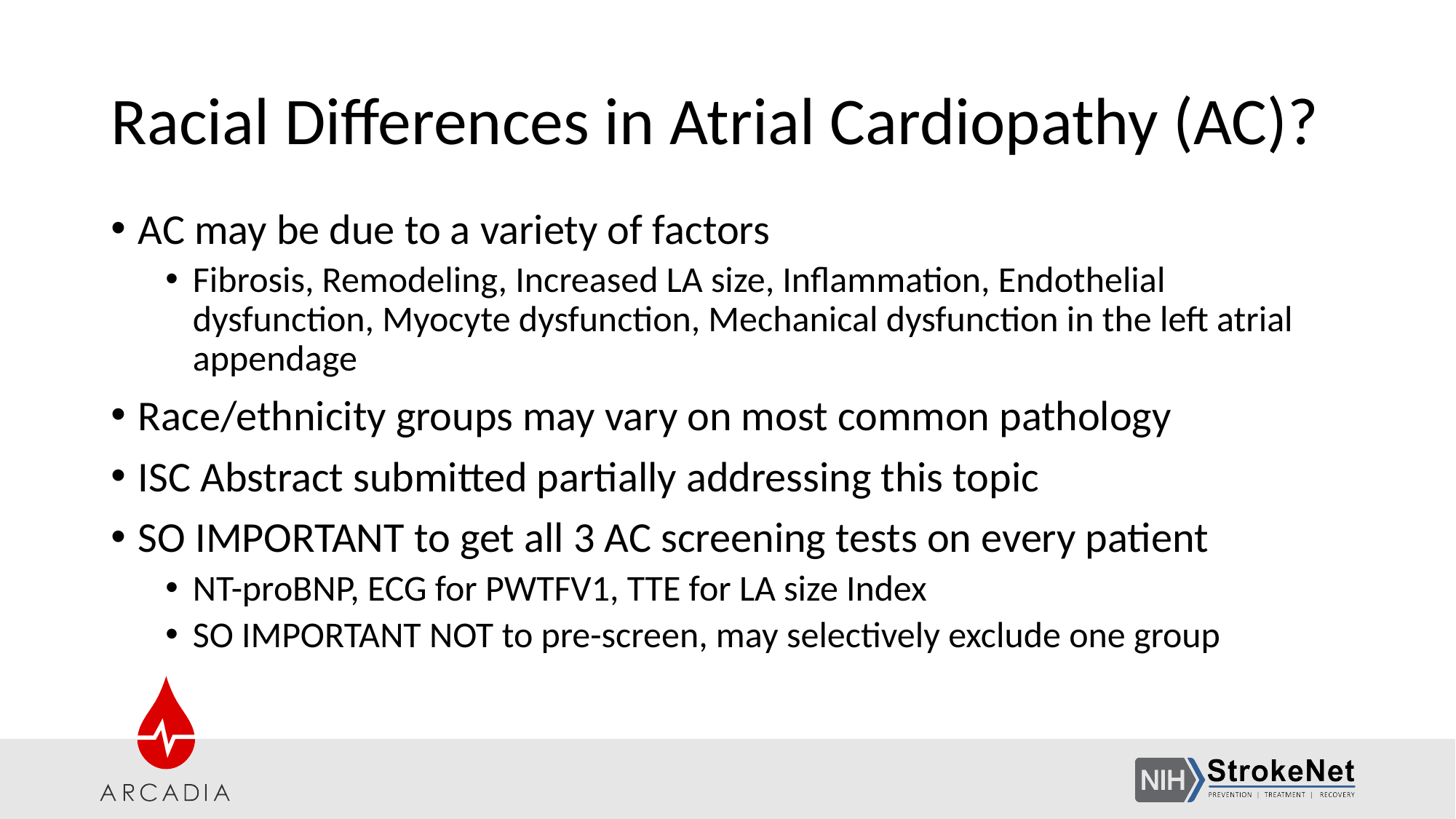

# Racial Differences in Atrial Cardiopathy (AC)?
AC may be due to a variety of factors
Fibrosis, Remodeling, Increased LA size, Inflammation, Endothelial dysfunction, Myocyte dysfunction, Mechanical dysfunction in the left atrial appendage
Race/ethnicity groups may vary on most common pathology
ISC Abstract submitted partially addressing this topic
SO IMPORTANT to get all 3 AC screening tests on every patient
NT-proBNP, ECG for PWTFV1, TTE for LA size Index
SO IMPORTANT NOT to pre-screen, may selectively exclude one group